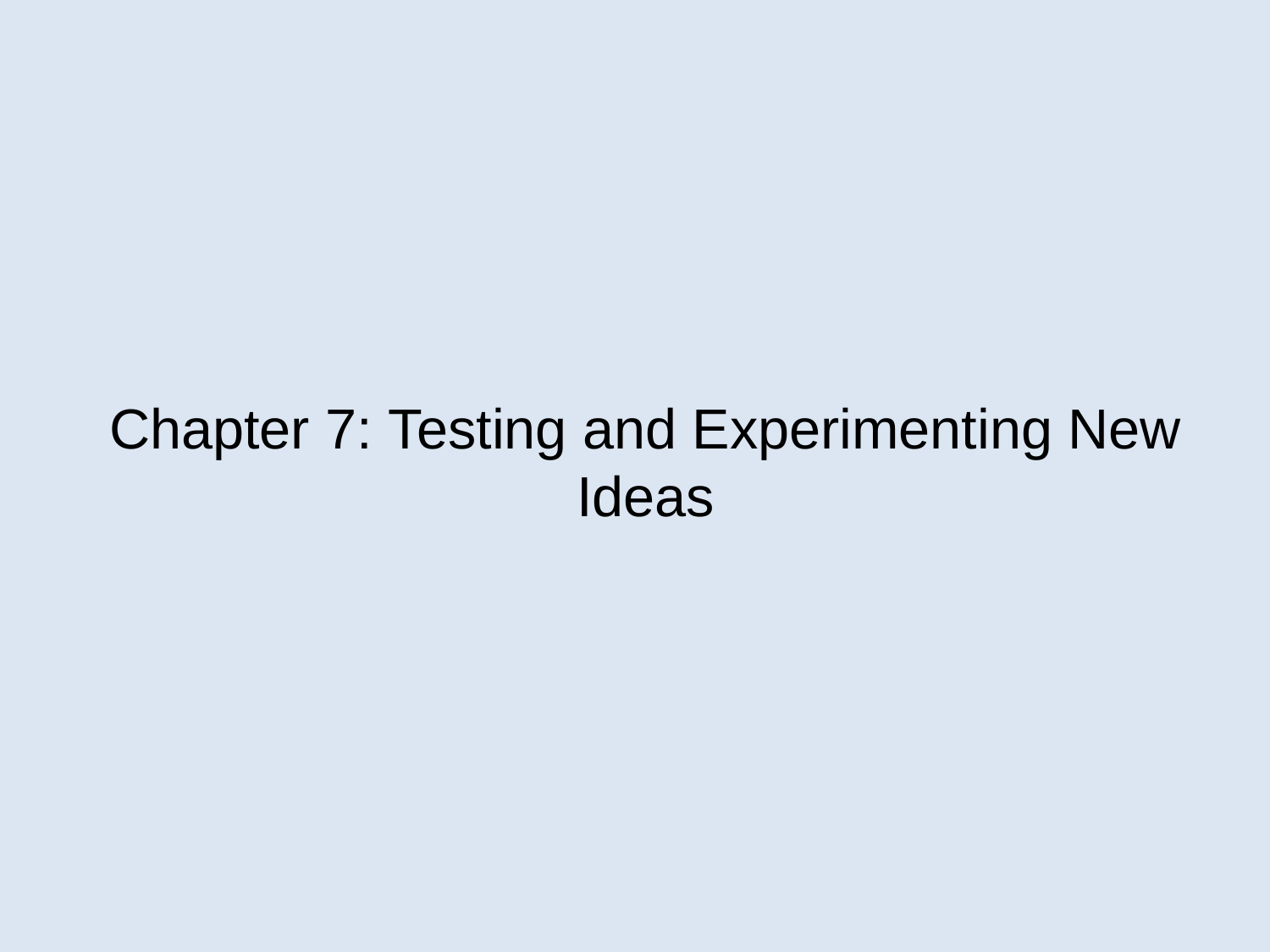

# Chapter 7: Testing and Experimenting New Ideas